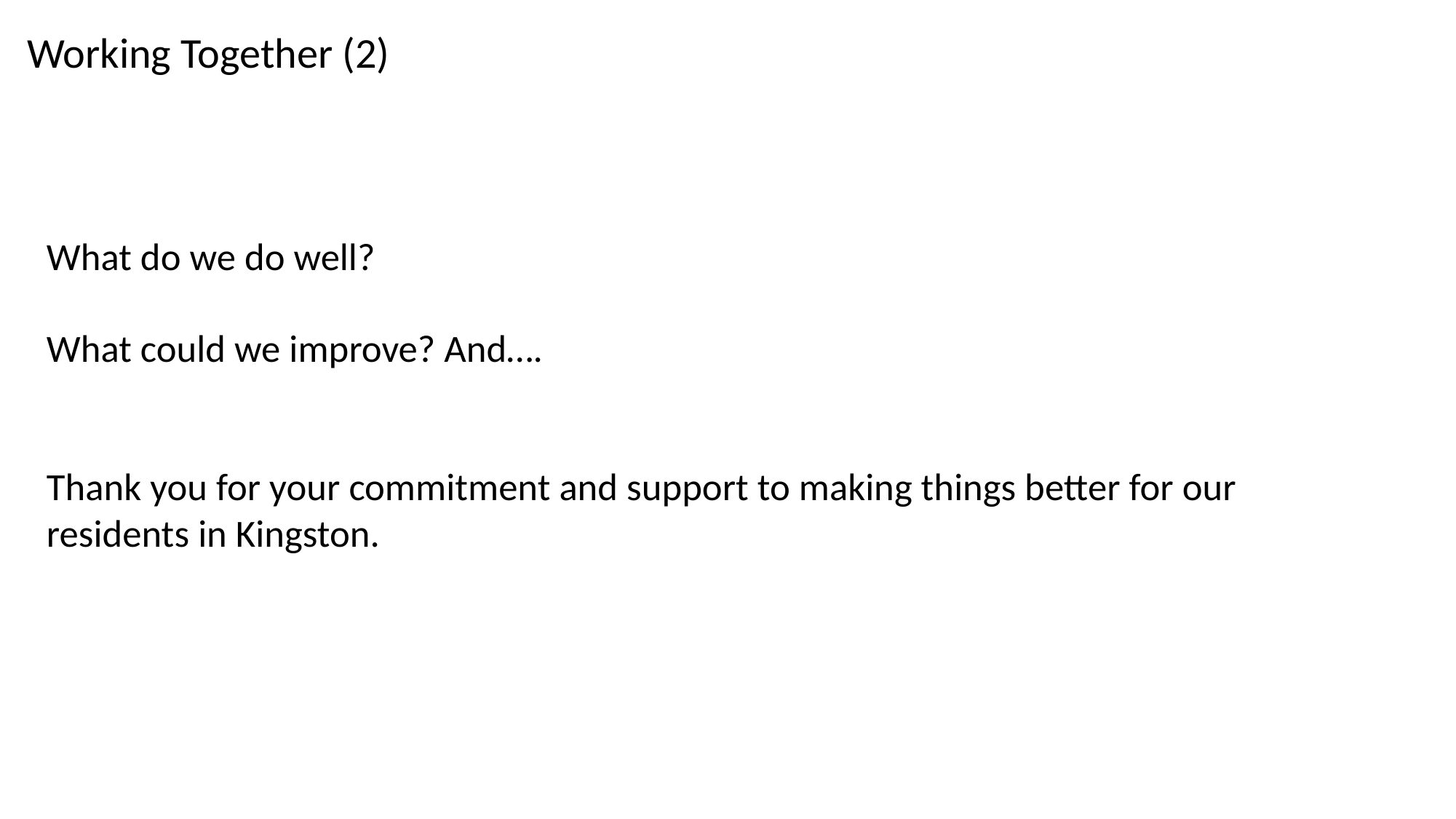

# Working Together (2)

What do we do well?

What could we improve? And….

Thank you for your commitment and support to making things better for our residents in Kingston.